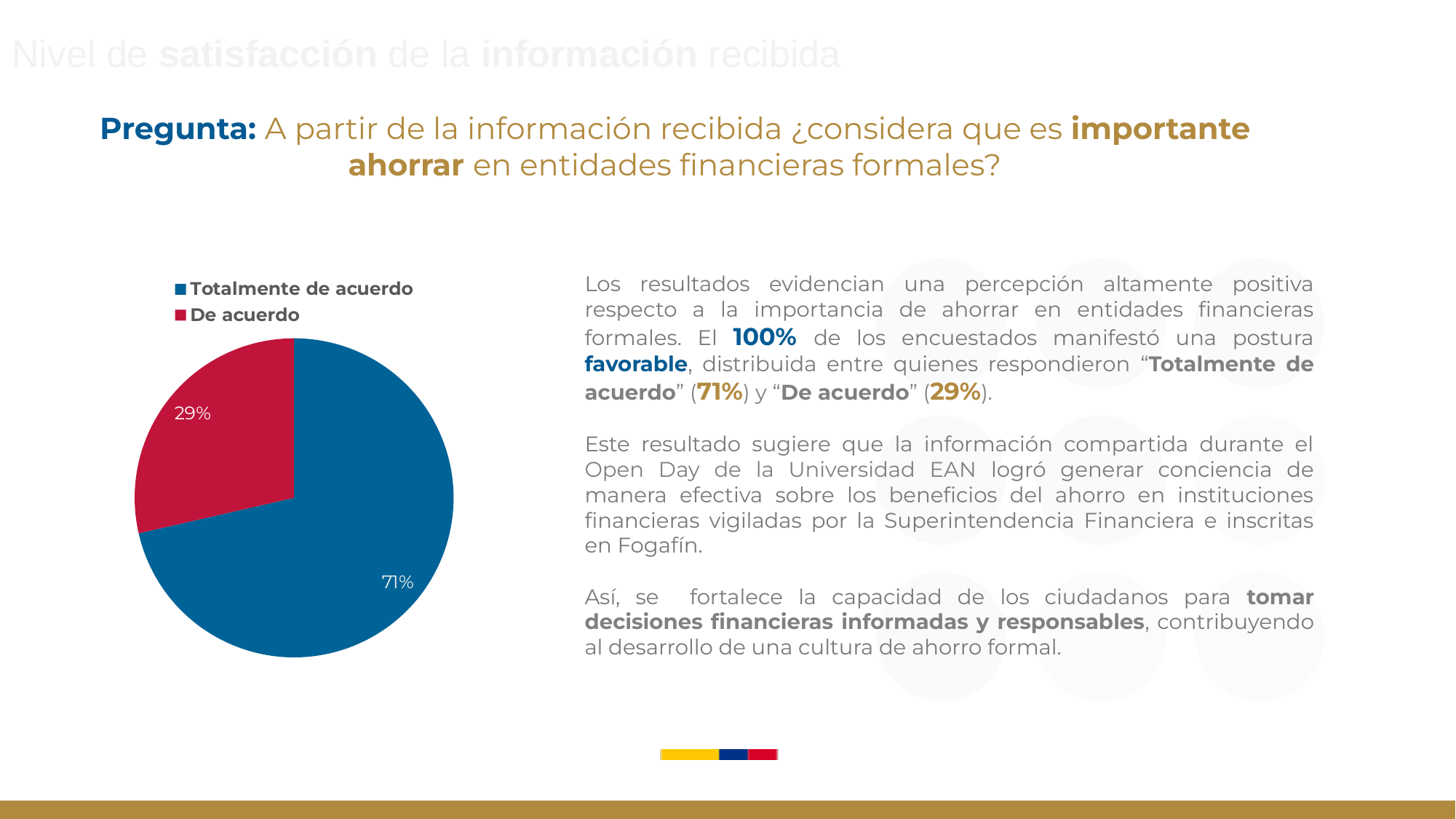

# Nivel de satisfacción de la información recibida
Pregunta: A partir de la información recibida ¿considera que es importante ahorrar en entidades financieras formales?
Los resultados evidencian una percepción altamente positiva respecto a la importancia de ahorrar en entidades financieras formales. El 100% de los encuestados manifestó una postura favorable, distribuida entre quienes respondieron “Totalmente de acuerdo” (71%) y “De acuerdo” (29%).

Este resultado sugiere que la información compartida durante el Open Day de la Universidad EAN logró generar conciencia de manera efectiva sobre los beneficios del ahorro en instituciones financieras vigiladas por la Superintendencia Financiera e inscritas en Fogafín.

Así, se  fortalece la capacidad de los ciudadanos para tomar decisiones financieras informadas y responsables, contribuyendo al desarrollo de una cultura de ahorro formal.

### Chart

| Category |  |
|---|---|
| Totalmente de acuerdo | 10.0 |
| De acuerdo | 4.0 |